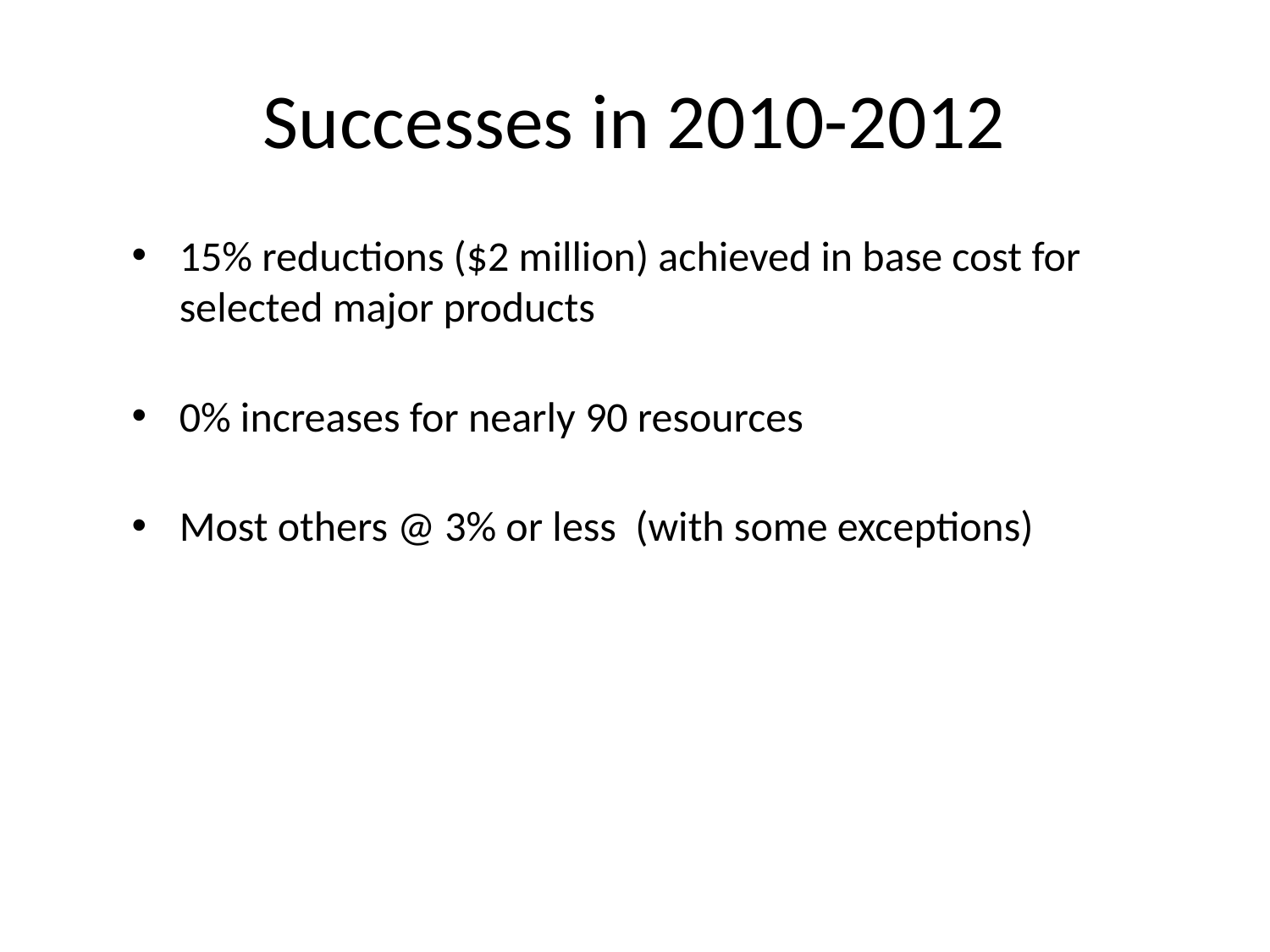

# Successes in 2010-2012
15% reductions ($2 million) achieved in base cost for selected major products
0% increases for nearly 90 resources
Most others @ 3% or less  (with some exceptions)